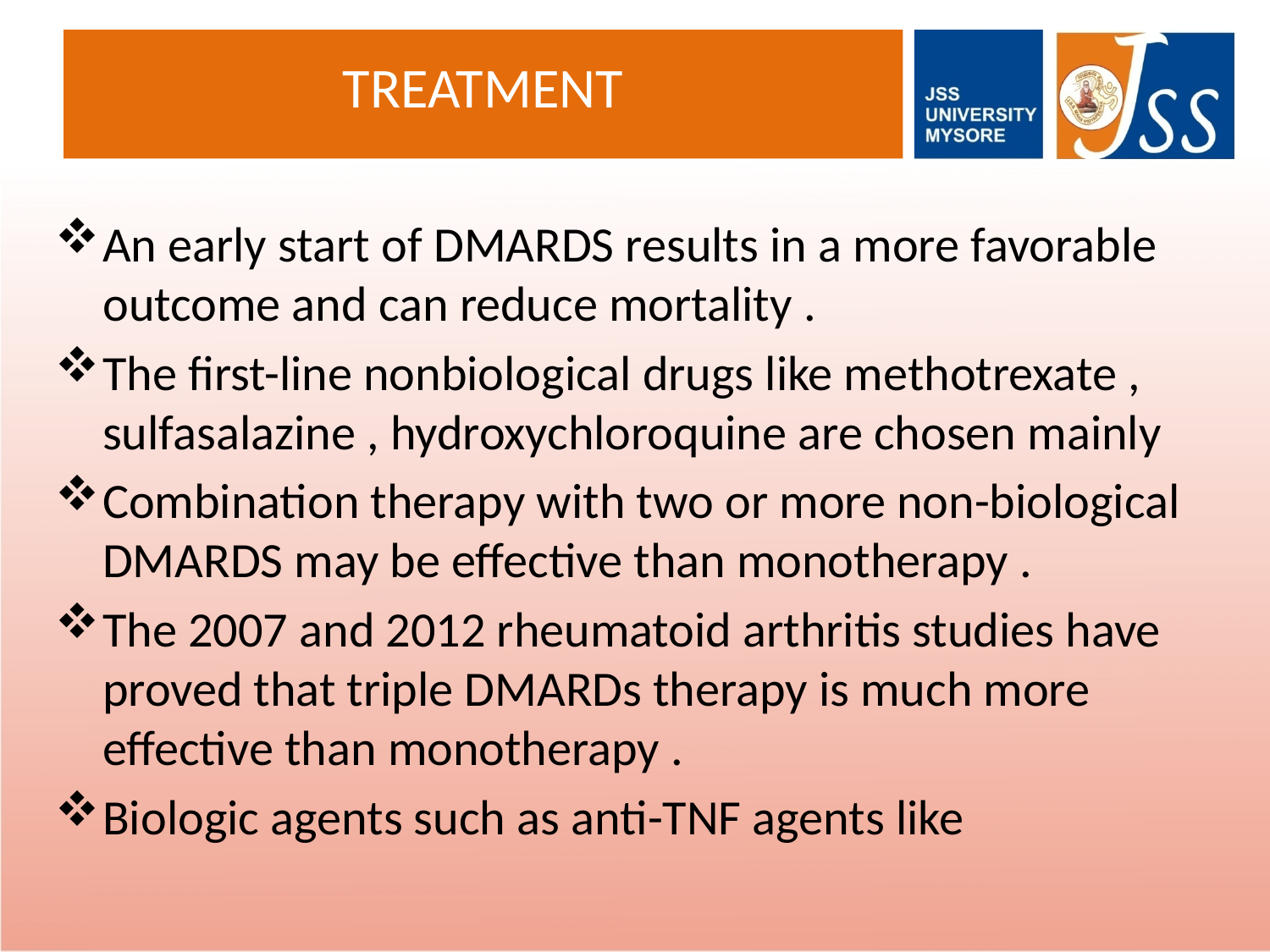

# TREATMENT
An early start of DMARDS results in a more favorable outcome and can reduce mortality .
The first-line nonbiological drugs like methotrexate , sulfasalazine , hydroxychloroquine are chosen mainly
Combination therapy with two or more non-biological DMARDS may be effective than monotherapy .
The 2007 and 2012 rheumatoid arthritis studies have proved that triple DMARDs therapy is much more effective than monotherapy .
Biologic agents such as anti-TNF agents like